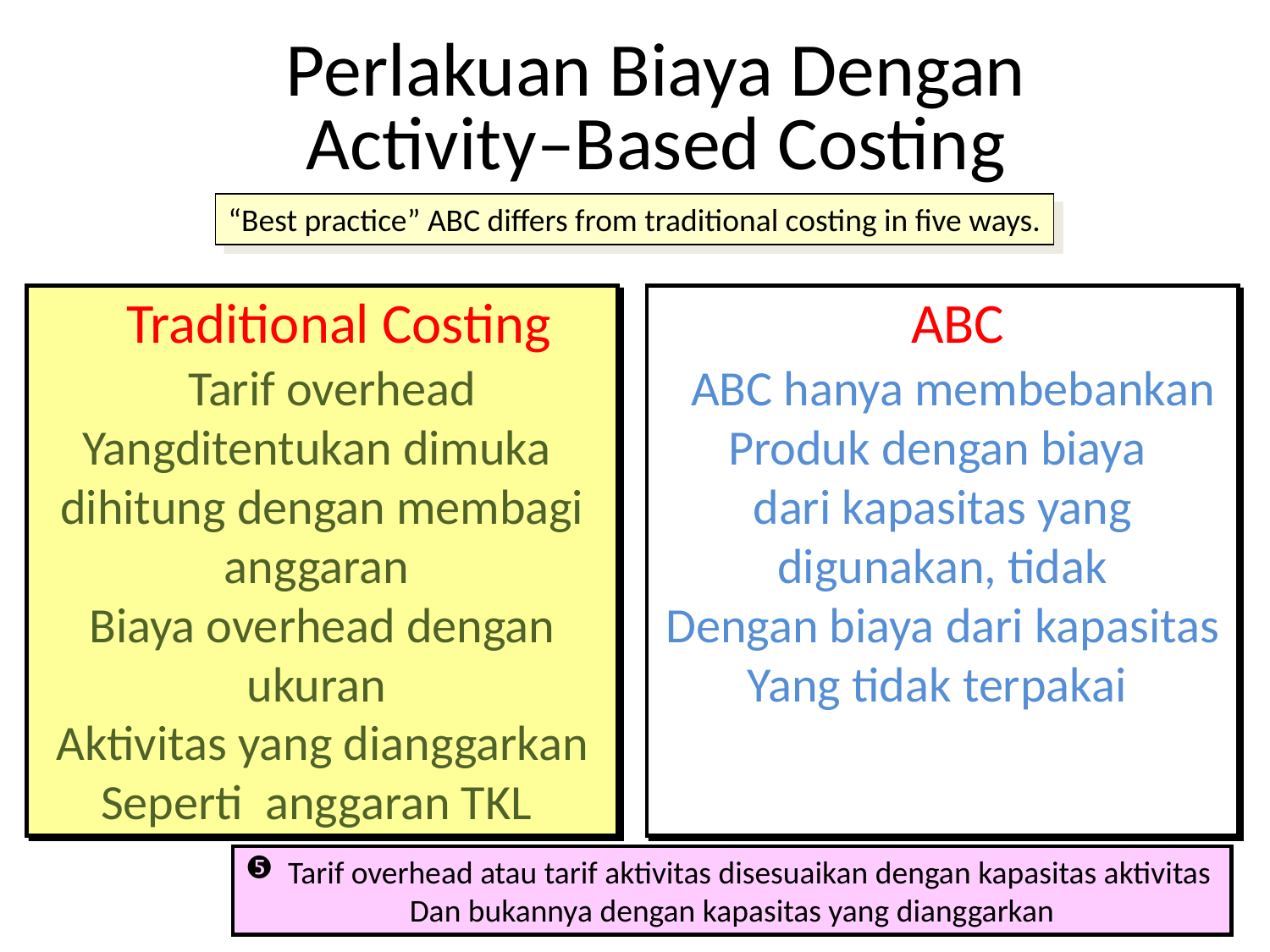

Perlakuan Biaya Dengan
Activity–Based Costing
#
“Best practice” ABC differs from traditional costing in five ways.
   Traditional Costing
   Tarif overhead
Yangditentukan dimuka
dihitung dengan membagi anggaran
Biaya overhead dengan ukuran
Aktivitas yang dianggarkan
Seperti  anggaran TKL
   ABC
  ABC hanya membebankan
Produk dengan biaya
dari kapasitas yang digunakan, tidak
Dengan biaya dari kapasitas
Yang tidak terpakai
  Tarif overhead atau tarif aktivitas disesuaikan dengan kapasitas aktivitas
Dan bukannya dengan kapasitas yang dianggarkan